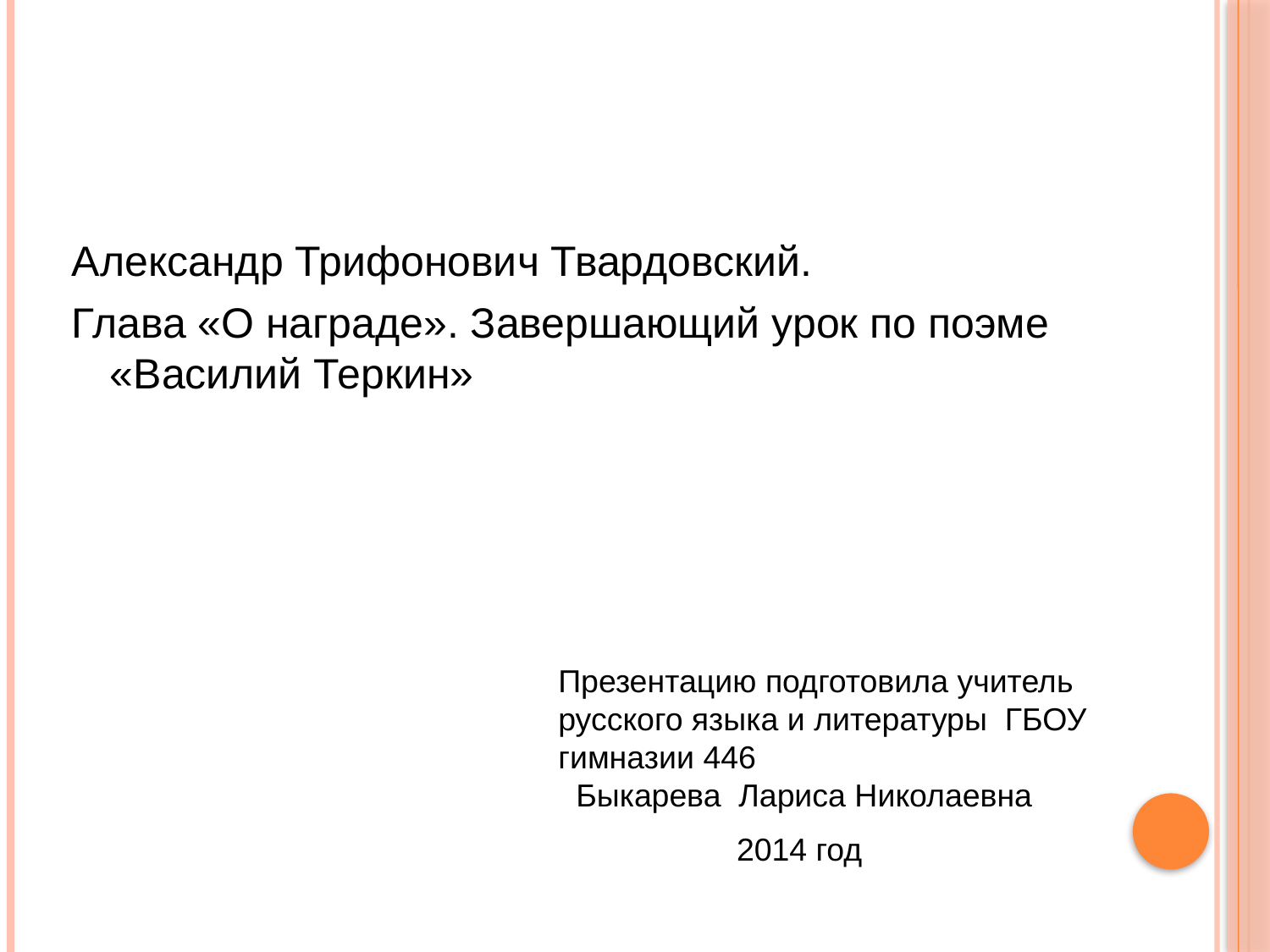

Александр Трифонович Твардовский.
Глава «О награде». Завершающий урок по поэме «Василий Теркин»

Презентацию подготовила учитель русского языка и литературы  ГБОУ гимназии 446
  Быкарева  Лариса Николаевна

2014 год